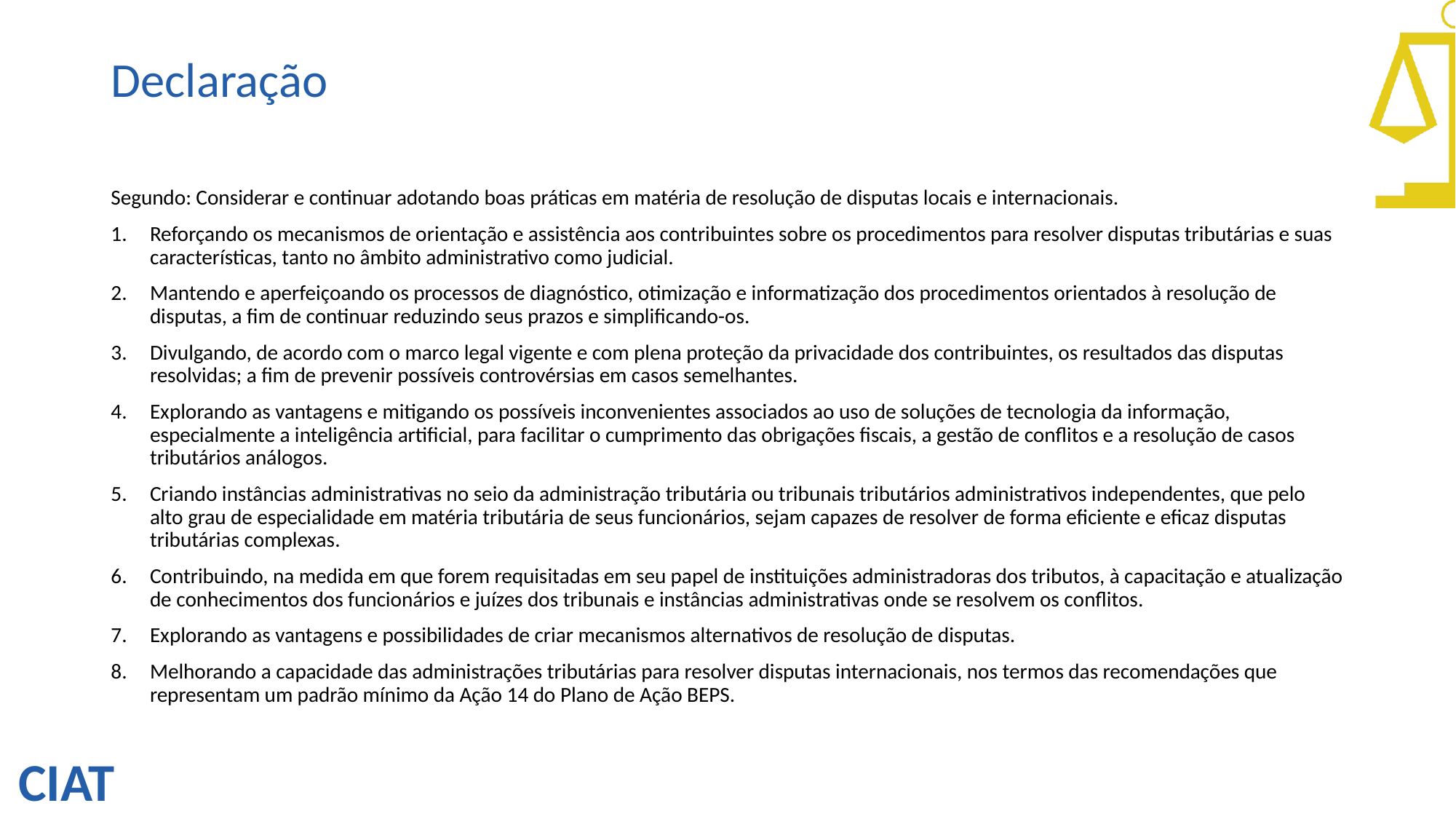

# Declaração
Segundo: Considerar e continuar adotando boas práticas em matéria de resolução de disputas locais e internacionais.
Reforçando os mecanismos de orientação e assistência aos contribuintes sobre os procedimentos para resolver disputas tributárias e suas características, tanto no âmbito administrativo como judicial.
Mantendo e aperfeiçoando os processos de diagnóstico, otimização e informatização dos procedimentos orientados à resolução de disputas, a fim de continuar reduzindo seus prazos e simplificando-os.
Divulgando, de acordo com o marco legal vigente e com plena proteção da privacidade dos contribuintes, os resultados das disputas resolvidas; a fim de prevenir possíveis controvérsias em casos semelhantes.
Explorando as vantagens e mitigando os possíveis inconvenientes associados ao uso de soluções de tecnologia da informação, especialmente a inteligência artificial, para facilitar o cumprimento das obrigações fiscais, a gestão de conflitos e a resolução de casos tributários análogos.
Criando instâncias administrativas no seio da administração tributária ou tribunais tributários administrativos independentes, que pelo alto grau de especialidade em matéria tributária de seus funcionários, sejam capazes de resolver de forma eficiente e eficaz disputas tributárias complexas.
Contribuindo, na medida em que forem requisitadas em seu papel de instituições administradoras dos tributos, à capacitação e atualização de conhecimentos dos funcionários e juízes dos tribunais e instâncias administrativas onde se resolvem os conflitos.
Explorando as vantagens e possibilidades de criar mecanismos alternativos de resolução de disputas.
Melhorando a capacidade das administrações tributárias para resolver disputas internacionais, nos termos das recomendações que representam um padrão mínimo da Ação 14 do Plano de Ação BEPS.